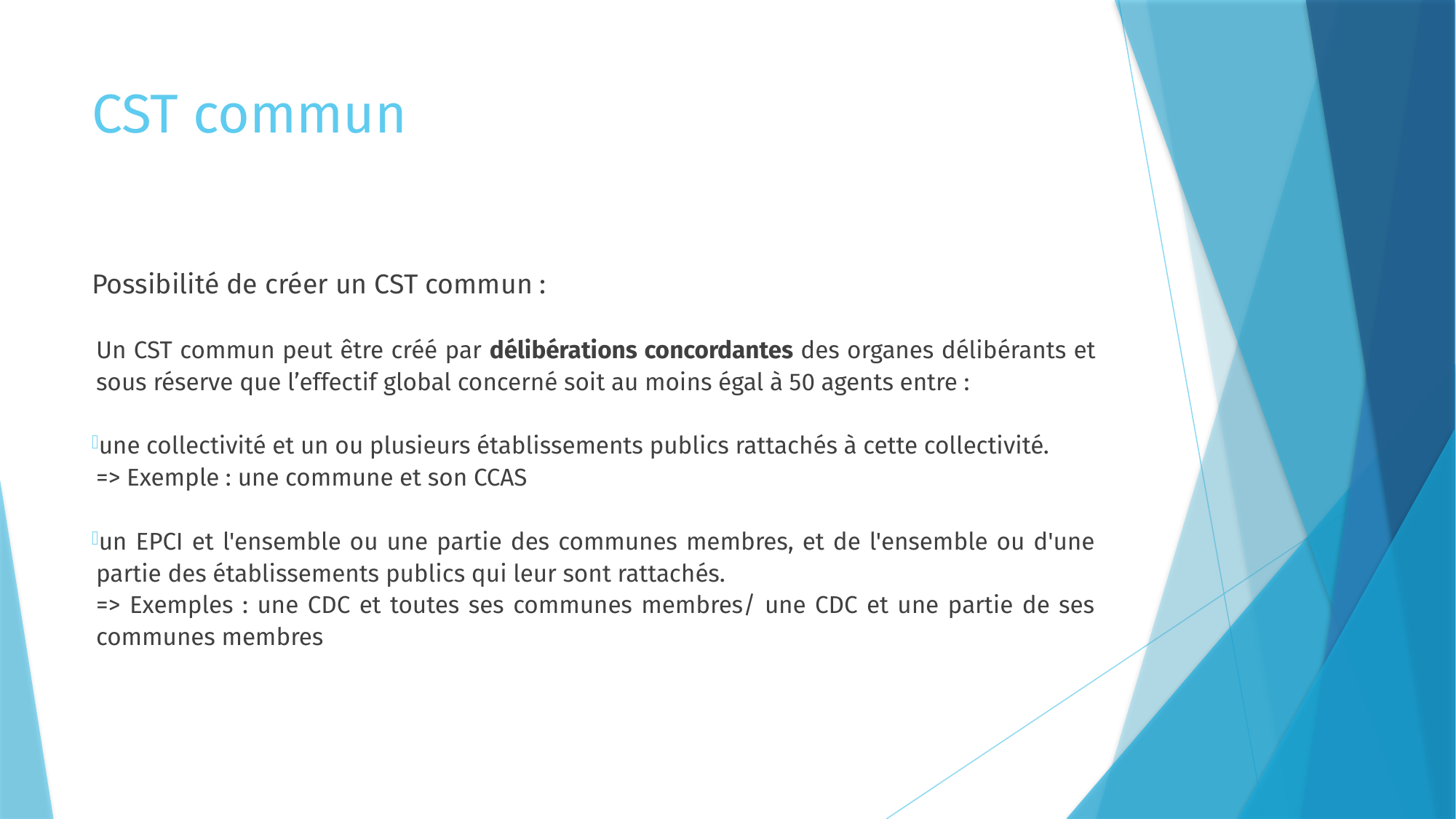

# CST commun
Possibilité de créer un CST commun :

Un CST commun peut être créé par délibérations concordantes des organes délibérants et sous réserve que l’effectif global concerné soit au moins égal à 50 agents entre :

une collectivité et un ou plusieurs établissements publics rattachés à cette collectivité.
=> Exemple : une commune et son CCAS

un EPCI et l'ensemble ou une partie des communes membres, et de l'ensemble ou d'une partie des établissements publics qui leur sont rattachés.
=> Exemples : une CDC et toutes ses communes membres/ une CDC et une partie de ses communes membres